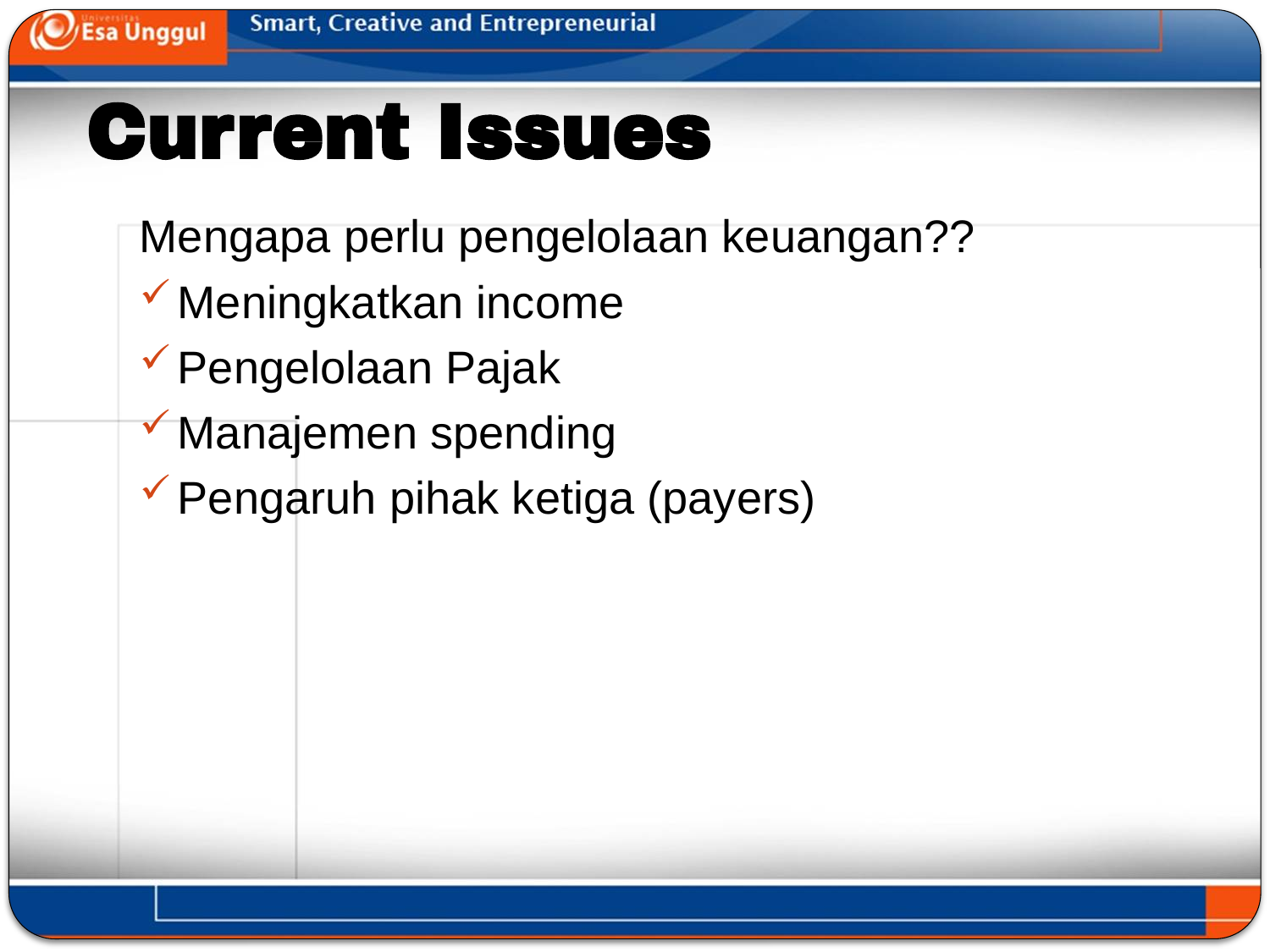

Current Issues
Mengapa perlu pengelolaan keuangan??
Meningkatkan income
Pengelolaan Pajak
Manajemen spending
Pengaruh pihak ketiga (payers)